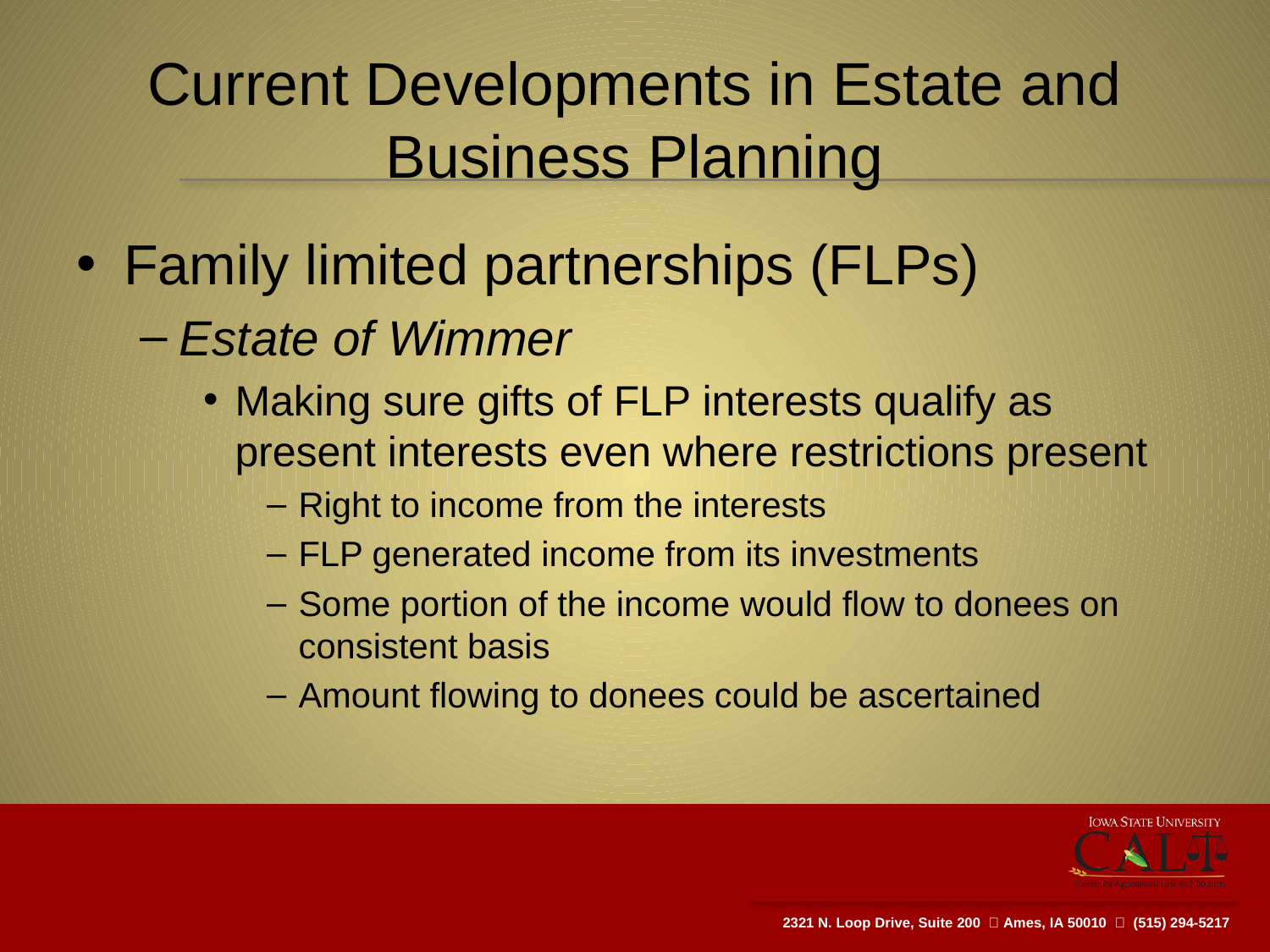

# Current Developments in Estate and Business Planning
Family limited partnerships (FLPs)
Estate of Wimmer
Making sure gifts of FLP interests qualify as present interests even where restrictions present
Right to income from the interests
FLP generated income from its investments
Some portion of the income would flow to donees on consistent basis
Amount flowing to donees could be ascertained